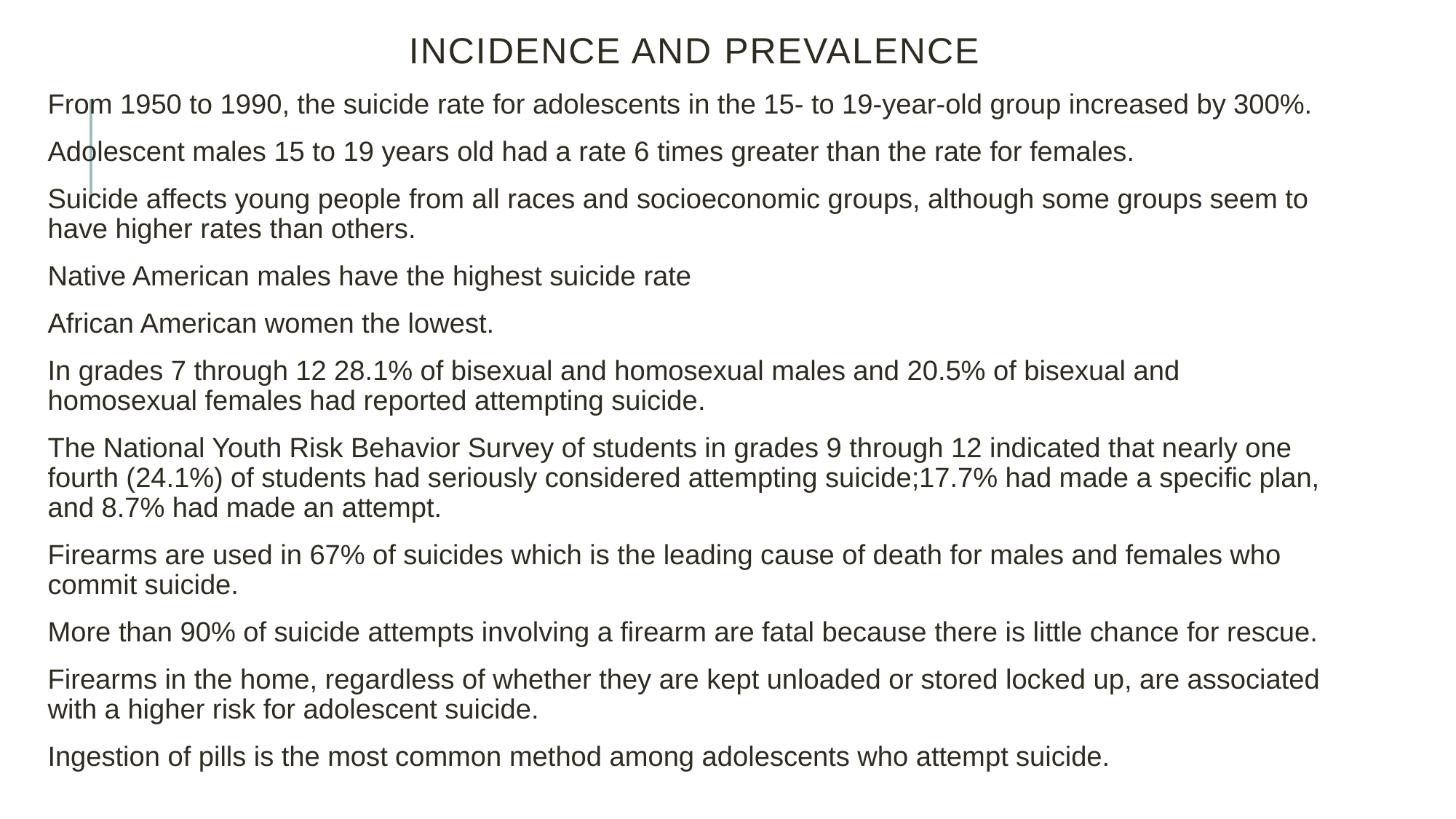

# Incidence and prevalence
From 1950 to 1990, the suicide rate for adolescents in the 15- to 19-year-old group increased by 300%.
Adolescent males 15 to 19 years old had a rate 6 times greater than the rate for females.
Suicide affects young people from all races and socioeconomic groups, although some groups seem to have higher rates than others.
Native American males have the highest suicide rate
African American women the lowest.
In grades 7 through 12 28.1% of bisexual and homosexual males and 20.5% of bisexual and homosexual females had reported attempting suicide.
The National Youth Risk Behavior Survey of students in grades 9 through 12 indicated that nearly one fourth (24.1%) of students had seriously considered attempting suicide;17.7% had made a specific plan, and 8.7% had made an attempt.
Firearms are used in 67% of suicides which is the leading cause of death for males and females who commit suicide.
More than 90% of suicide attempts involving a firearm are fatal because there is little chance for rescue.
Firearms in the home, regardless of whether they are kept unloaded or stored locked up, are associated with a higher risk for adolescent suicide.
Ingestion of pills is the most common method among adolescents who attempt suicide.